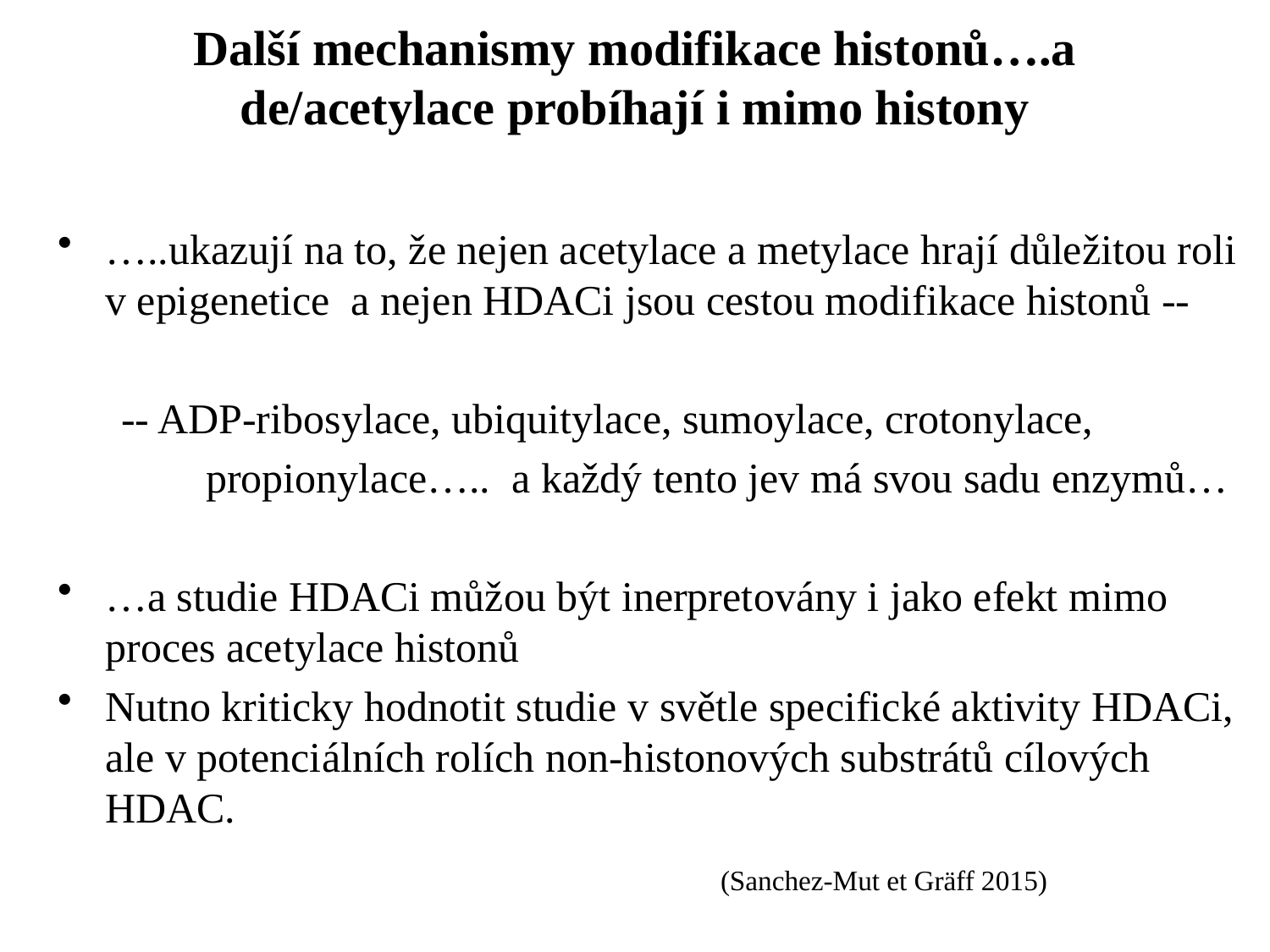

# Další mechanismy modifikace histonů….a de/acetylace probíhají i mimo histony
…..ukazují na to, že nejen acetylace a metylace hrají důležitou roli v epigenetice  a nejen HDACi jsou cestou modifikace histonů --

      -- ADP-ribosylace, ubiquitylace, sumoylace, crotonylace,
              propionylace…..  a každý tento jev má svou sadu enzymů…

…a studie HDACi můžou být inerpretovány i jako efekt mimo proces acetylace histonů
Nutno kriticky hodnotit studie v světle specifické aktivity HDACi, ale v potenciálních rolích non-histonových substrátů cílových HDAC.
                                                      (Sanchez-Mut et Gräff 2015)